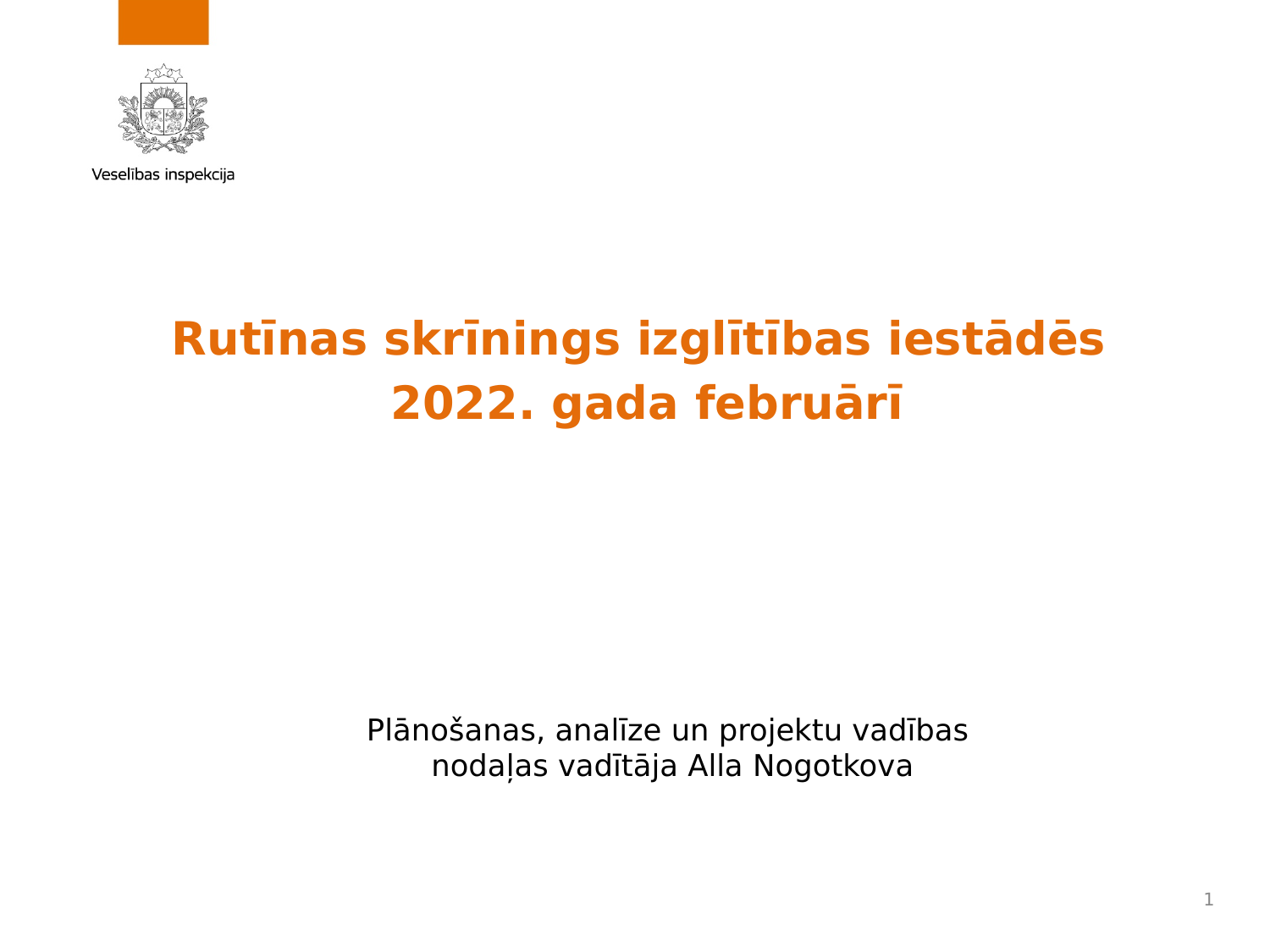

#
Rutīnas skrīnings izglītības iestādēs
2022. gada februārī

Plānošanas, analīze un projektu vadības
nodaļas vadītāja Alla Nogotkova
1